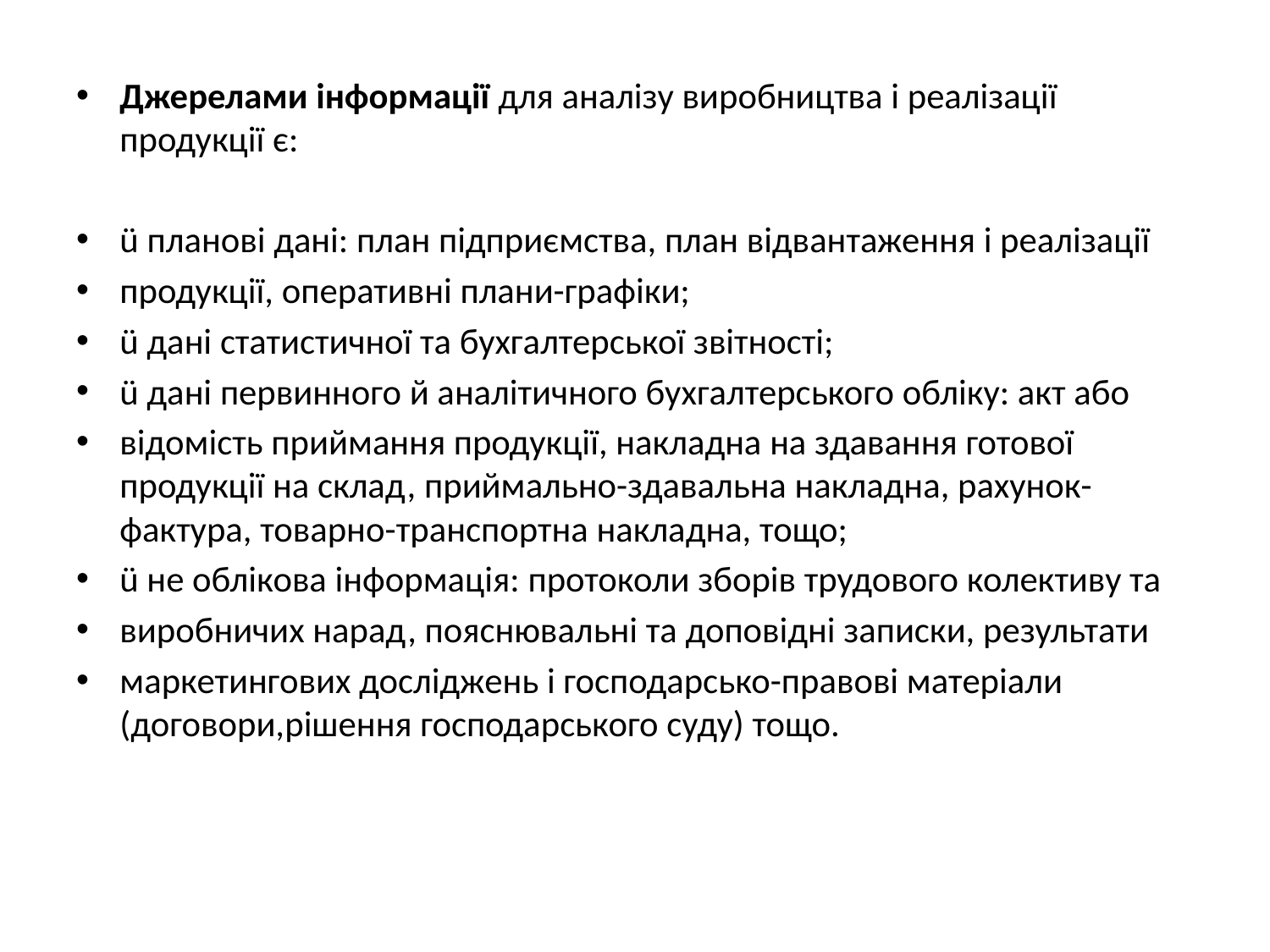

Джерелами інформації для аналізу виробництва і реалізації продукції є:

ü планові дані: план підприємства, план відвантаження і реалізації
продукції, оперативні плани-графіки;
ü дані статистичної та бухгалтерської звітності;
ü дані первинного й аналітичного бухгалтерського обліку: акт або
відомість приймання продукції, накладна на здавання готової продукції на склад, приймально-здавальна накладна, рахунок-фактура, товарно-транспортна накладна, тощо;
ü не облікова інформація: протоколи зборів трудового колективу та
виробничих нарад, пояснювальні та доповідні записки, результати
маркетингових досліджень і господарсько-правові матеріали (договори,рішення господарського суду) тощо.